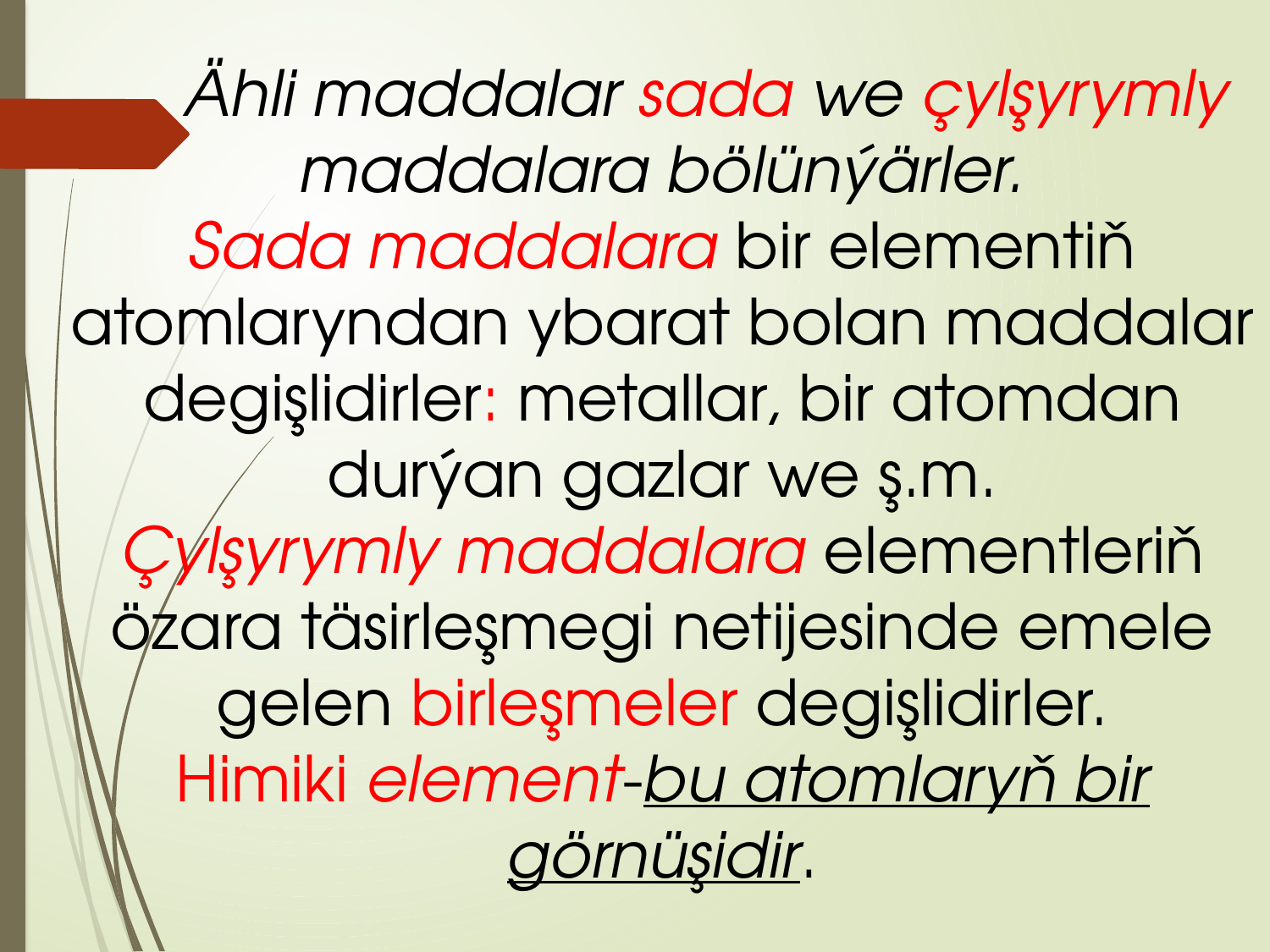

# Ähli maddalar sada we çylşyrymly maddalara bölünýärler. Sada maddalara bir elementiň atomlaryndan ybarat bolan maddalar degişlidirler: metallar, bir atomdan durýan gazlar we ş.m. Çylşyrymly maddalara elementleriň özara täsirleşmegi netijesinde emele gelen birleşmeler degişlidirler. Himiki element-bu atomlaryň bir görnüşidir.